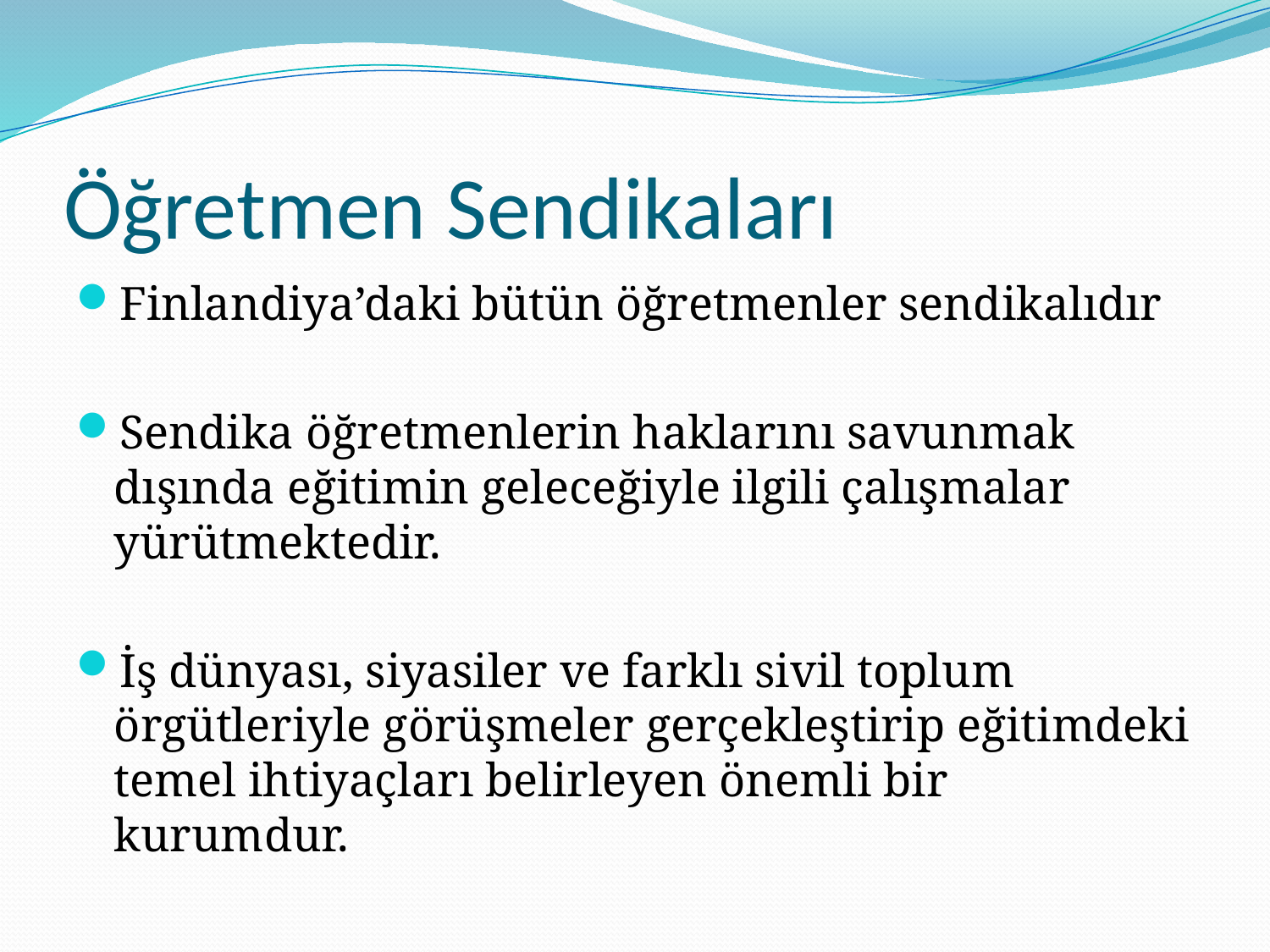

# Öğretmen Sendikaları
Finlandiya’daki bütün öğretmenler sendikalıdır

Sendika öğretmenlerin haklarını savunmak dışında eğitimin geleceğiyle ilgili çalışmalar yürütmektedir.

İş dünyası, siyasiler ve farklı sivil toplum örgütleriyle görüşmeler gerçekleştirip eğitimdeki temel ihtiyaçları belirleyen önemli bir kurumdur.